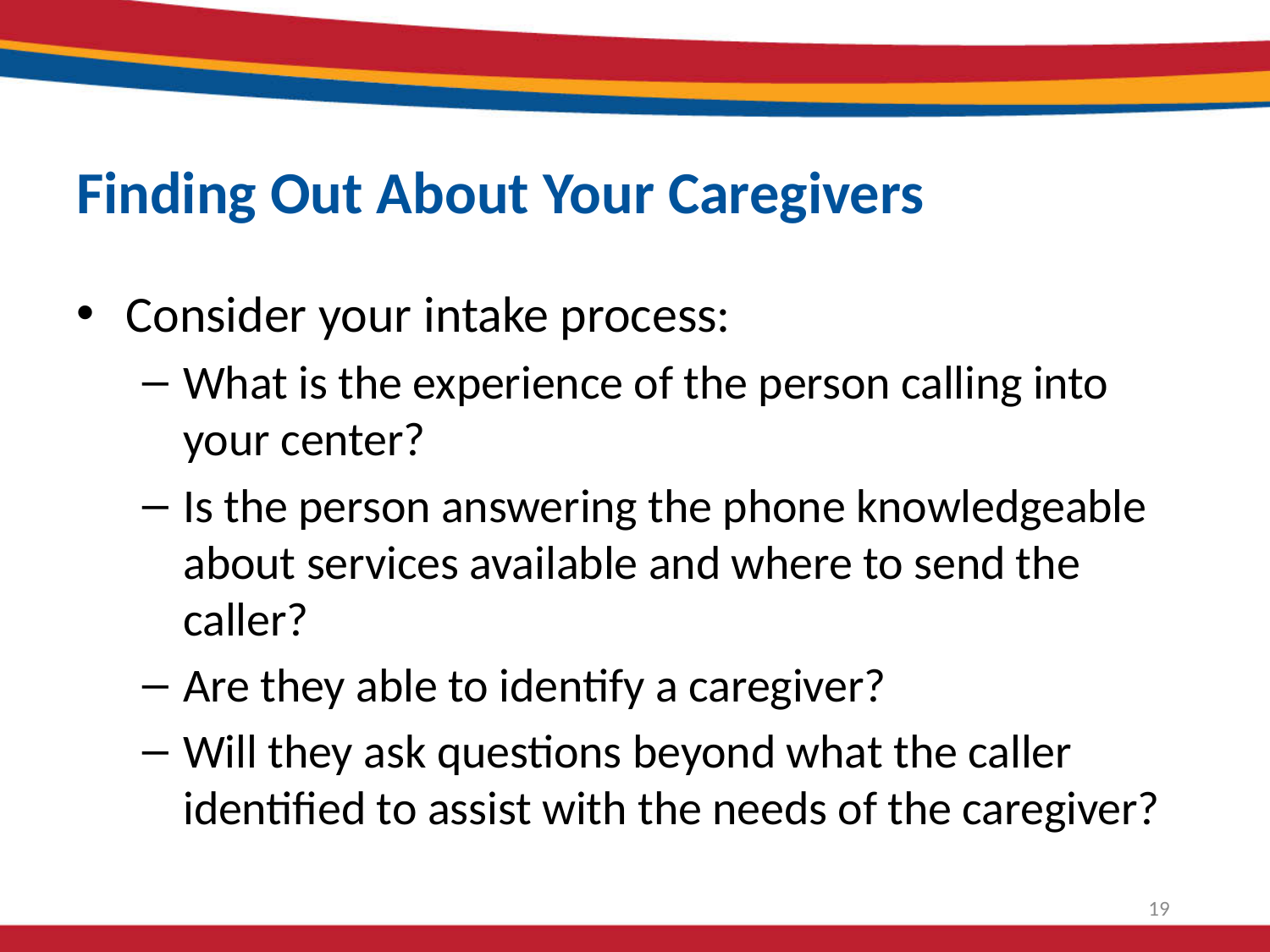

# Finding Out About Your Caregivers
Consider your intake process:
What is the experience of the person calling into your center?
Is the person answering the phone knowledgeable about services available and where to send the caller?
Are they able to identify a caregiver?
Will they ask questions beyond what the caller identified to assist with the needs of the caregiver?
19